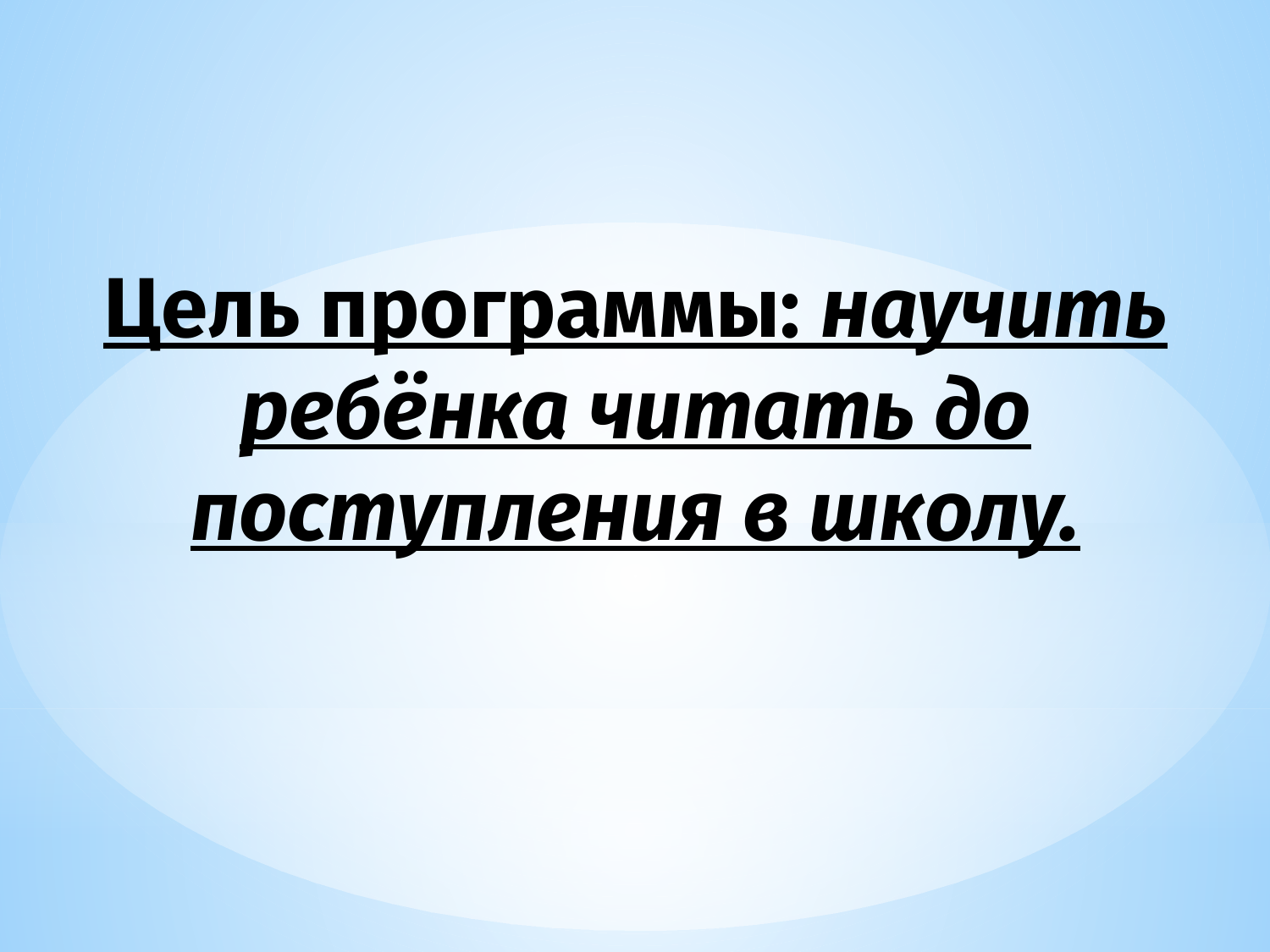

# Цель программы: научить ребёнка читать до поступления в школу.